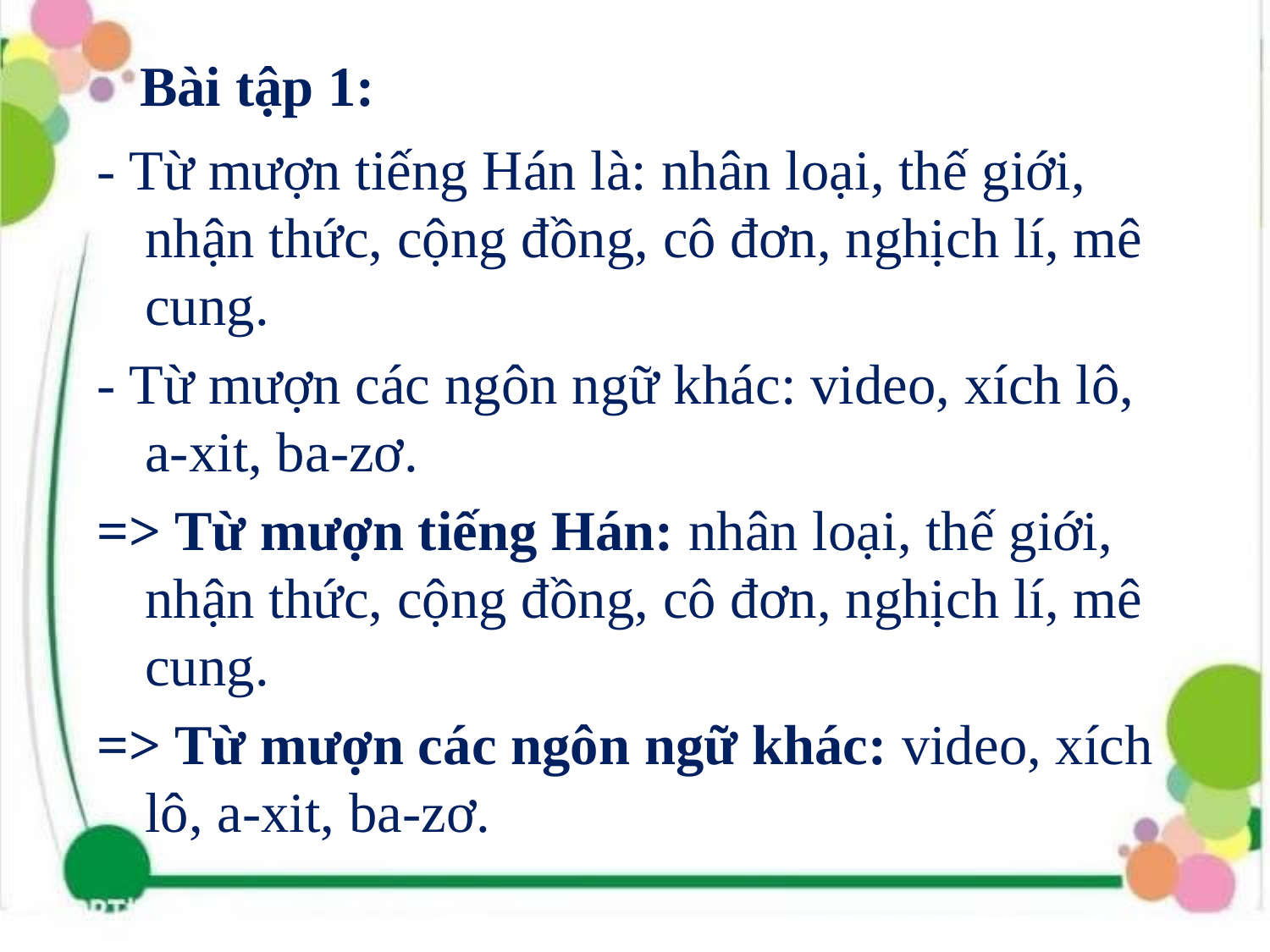

# Bài tập 1:
- Từ mượn tiếng Hán là: nhân loại, thế giới, nhận thức, cộng đồng, cô đơn, nghịch lí, mê cung.
- Từ mượn các ngôn ngữ khác: video, xích lô, a-xit, ba-zơ.
=> Từ mượn tiếng Hán: nhân loại, thế giới, nhận thức, cộng đồng, cô đơn, nghịch lí, mê cung.
=> Từ mượn các ngôn ngữ khác: video, xích lô, a-xit, ba-zơ.